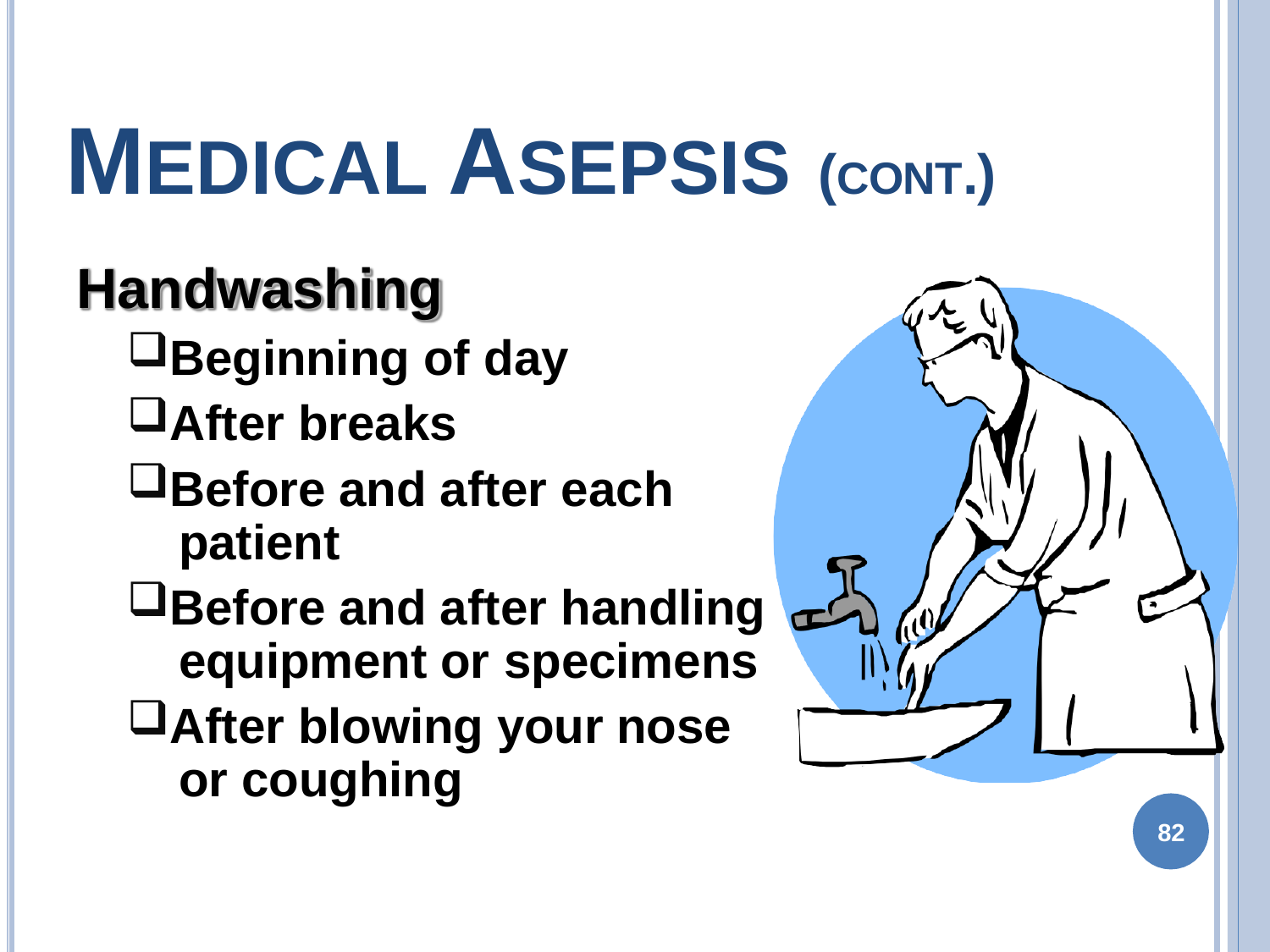

# MEDICAL ASEPSIS (CONT.)

Handwashing
Beginning of day
After breaks
Before and after each  patient
Before and after handling  equipment or specimens
After blowing your nose  or coughing

82